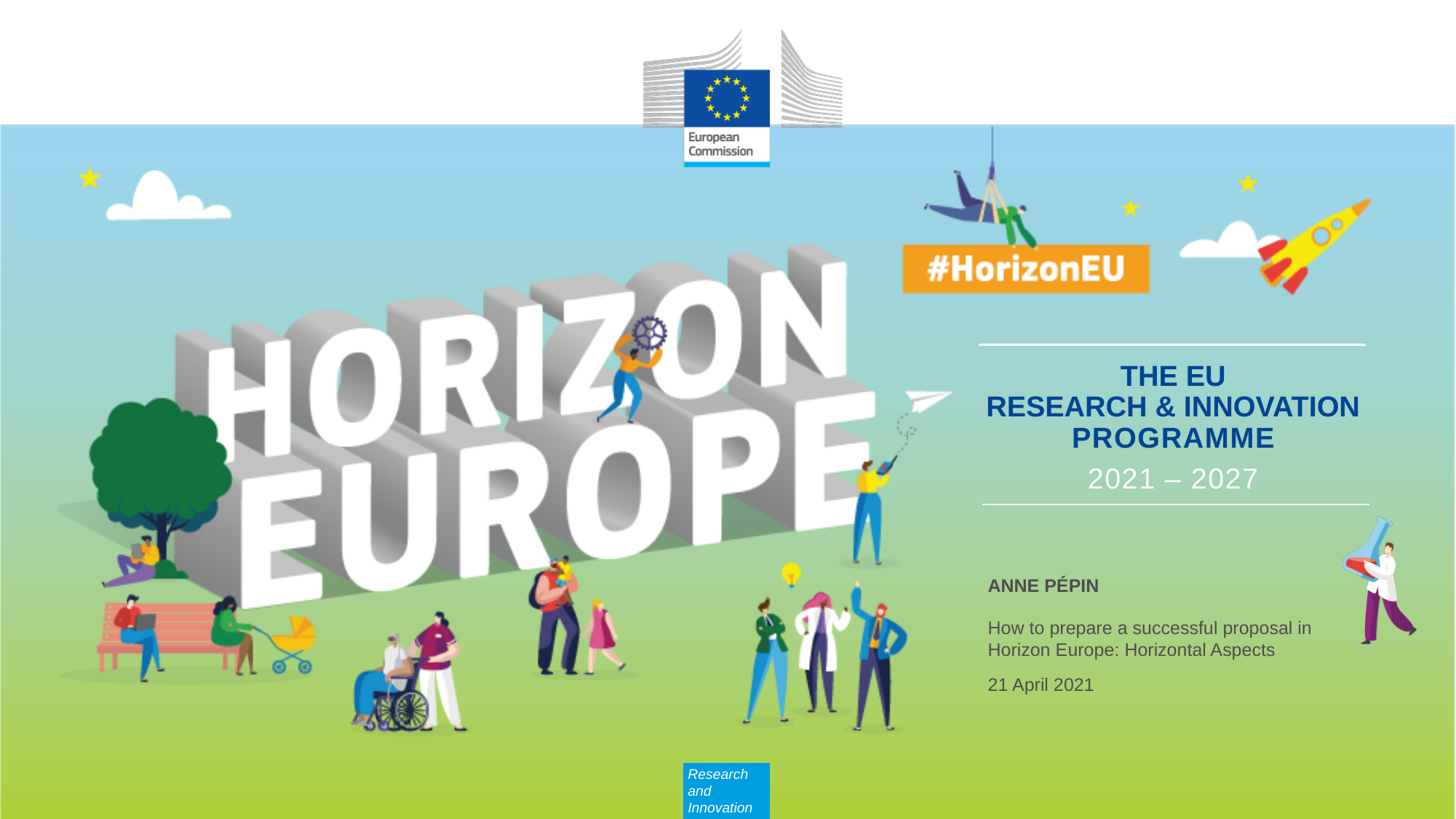

Anne Pépin
How to prepare a successful proposal in Horizon Europe: Horizontal Aspects
21 April 2021